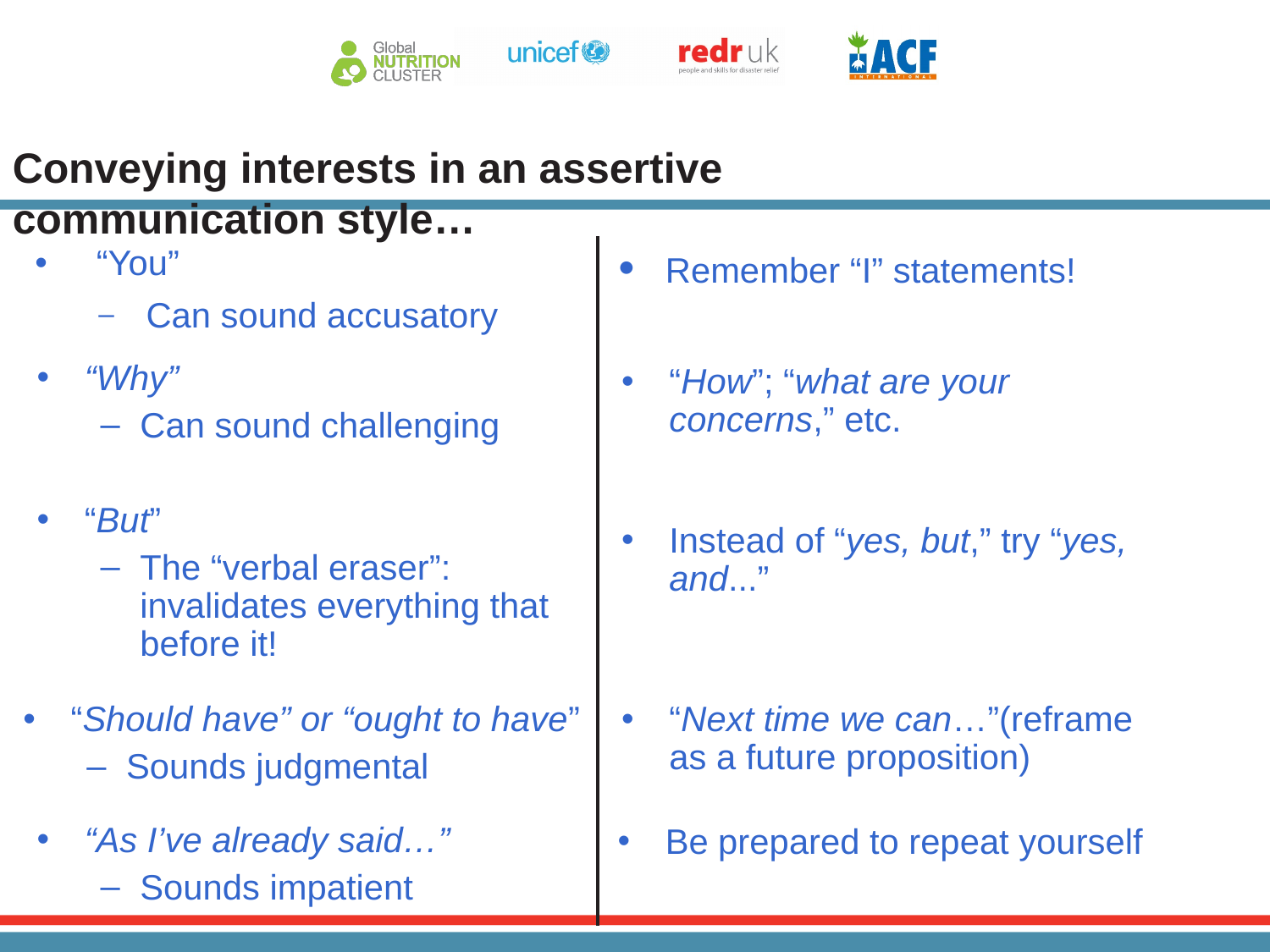

# Conveying interests in an assertive communication style…
     “You”
 Can sound accusatory
Remember “I” statements!
“Why”
Can sound challenging
“How”; “what are your concerns,” etc.
“But”
The “verbal eraser”: invalidates everything that before it!

Instead of “yes, but,” try “yes, and...”
“Should have” or “ought to have”
Sounds judgmental
“Next time we can…”(reframe as a future proposition)
“As I’ve already said…”
Sounds impatient

Be prepared to repeat yourself